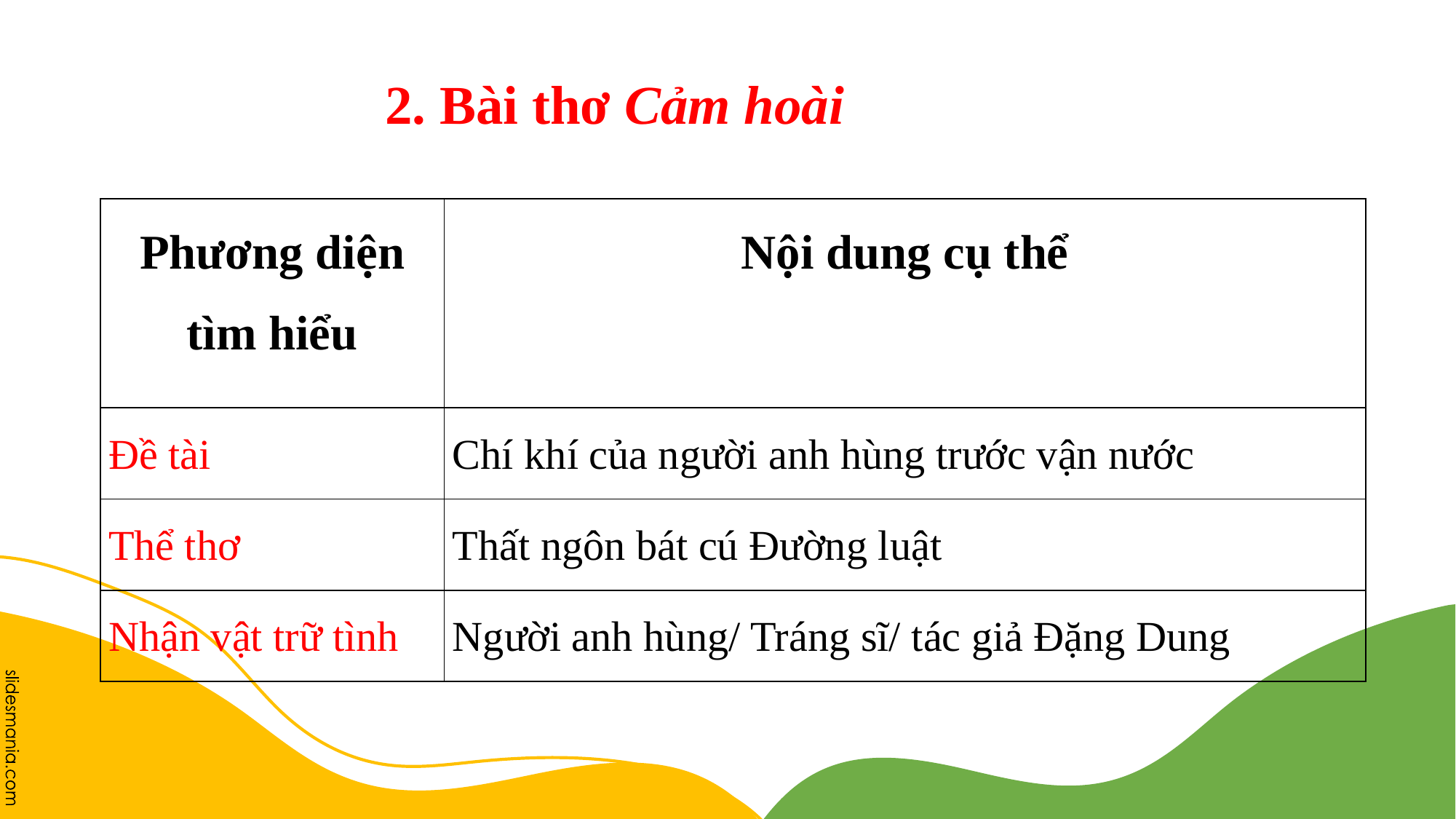

2. Bài thơ Cảm hoài
| Phương diện tìm hiểu | Nội dung cụ thể |
| --- | --- |
| Đề tài | Chí khí của người anh hùng trước vận nước |
| Thể thơ | Thất ngôn bát cú Đường luật |
| Nhận vật trữ tình | Người anh hùng/ Tráng sĩ/ tác giả Đặng Dung |